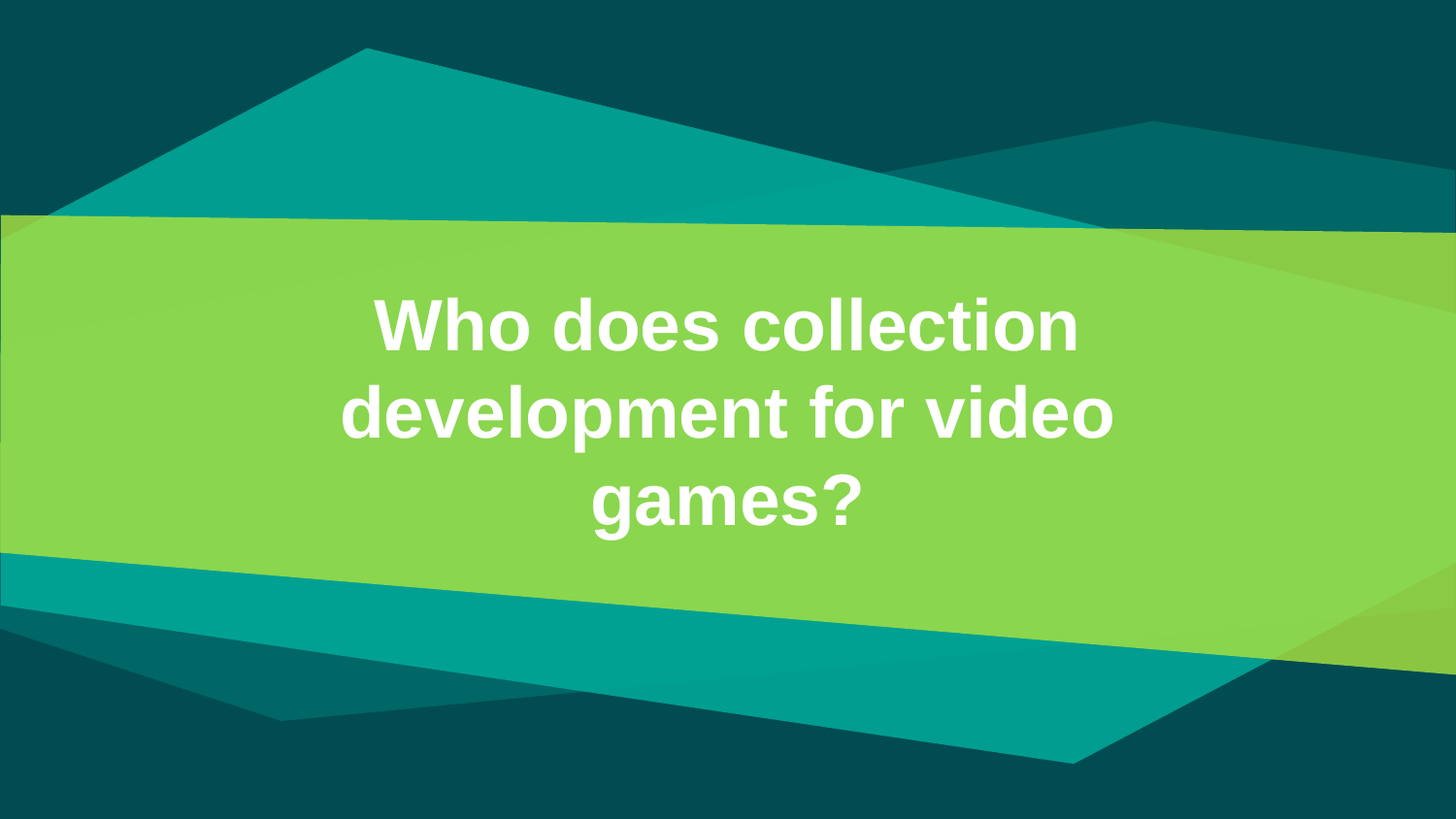

# Who does collection development for video games?